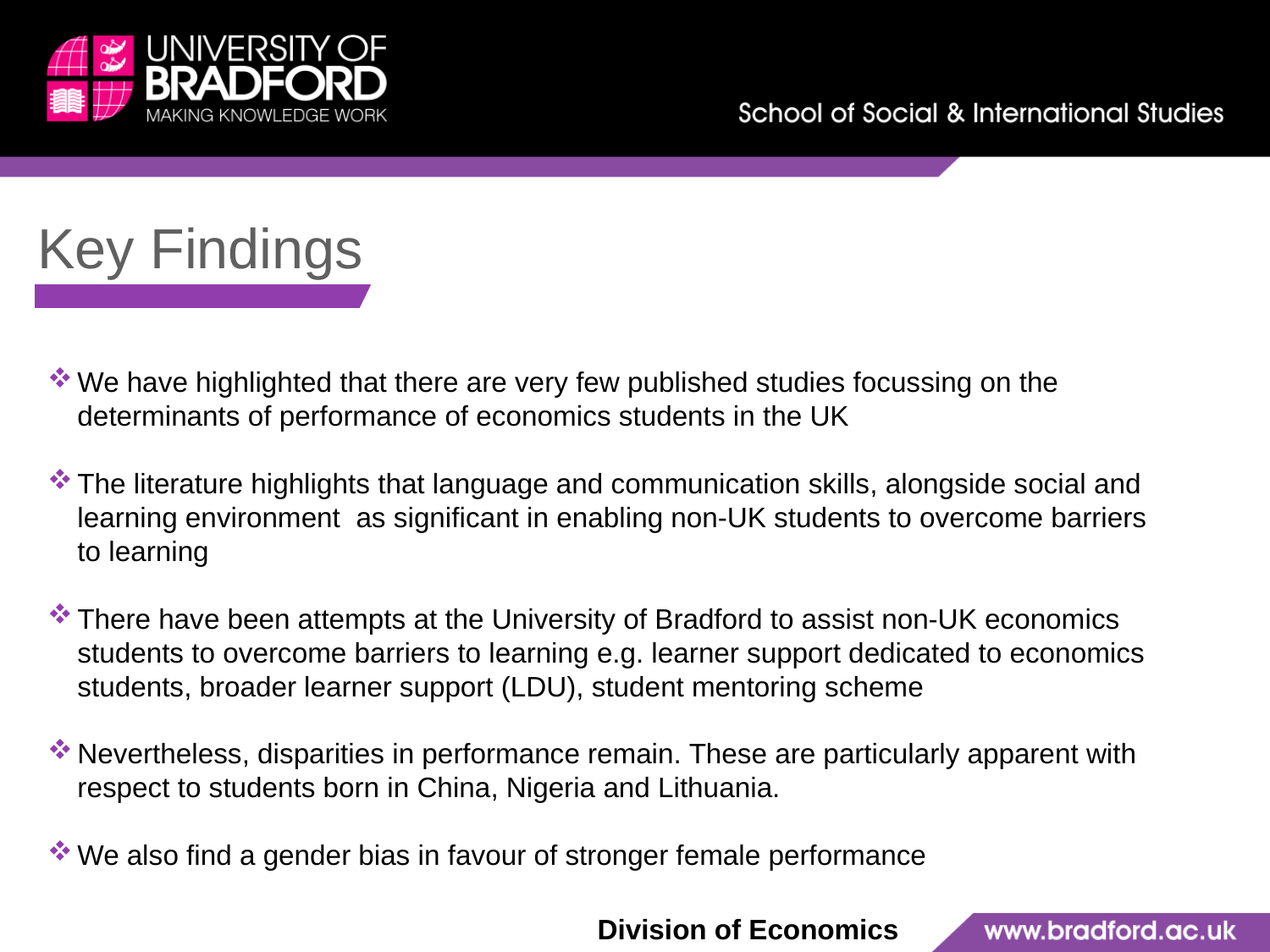

Key Findings

We have highlighted that there are very few published studies focussing on the determinants of performance of economics students in the UK

The literature highlights that language and communication skills, alongside social and learning environment  as significant in enabling non-UK students to overcome barriers to learning

There have been attempts at the University of Bradford to assist non-UK economics students to overcome barriers to learning e.g. learner support dedicated to economics students, broader learner support (LDU), student mentoring scheme

Nevertheless, disparities in performance remain. These are particularly apparent with respect to students born in China, Nigeria and Lithuania.

We also find a gender bias in favour of stronger female performance

Division of Economics